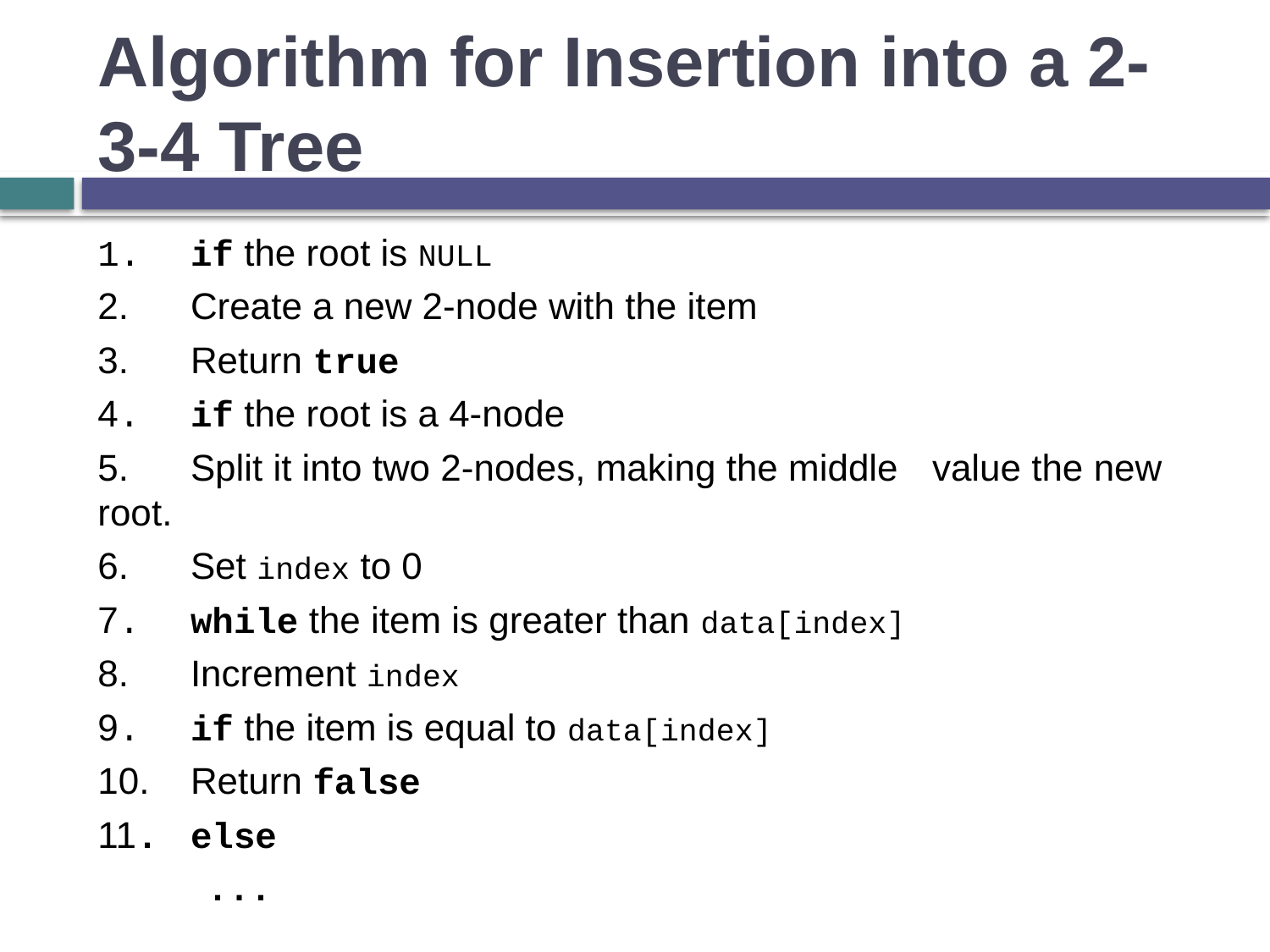

# Algorithm for Insertion into a 2-3-4 Tree
1.	if the root is NULL
2.		Create a new 2-node with the item
3.		Return true
4.	if the root is a 4-node
5.		Split it into two 2-nodes, making the middle 		value the new root.
6.	Set index to 0
7.	while the item is greater than data[index]
8.		Increment index
9.	if the item is equal to data[index]
10.		Return false
11.	else
...